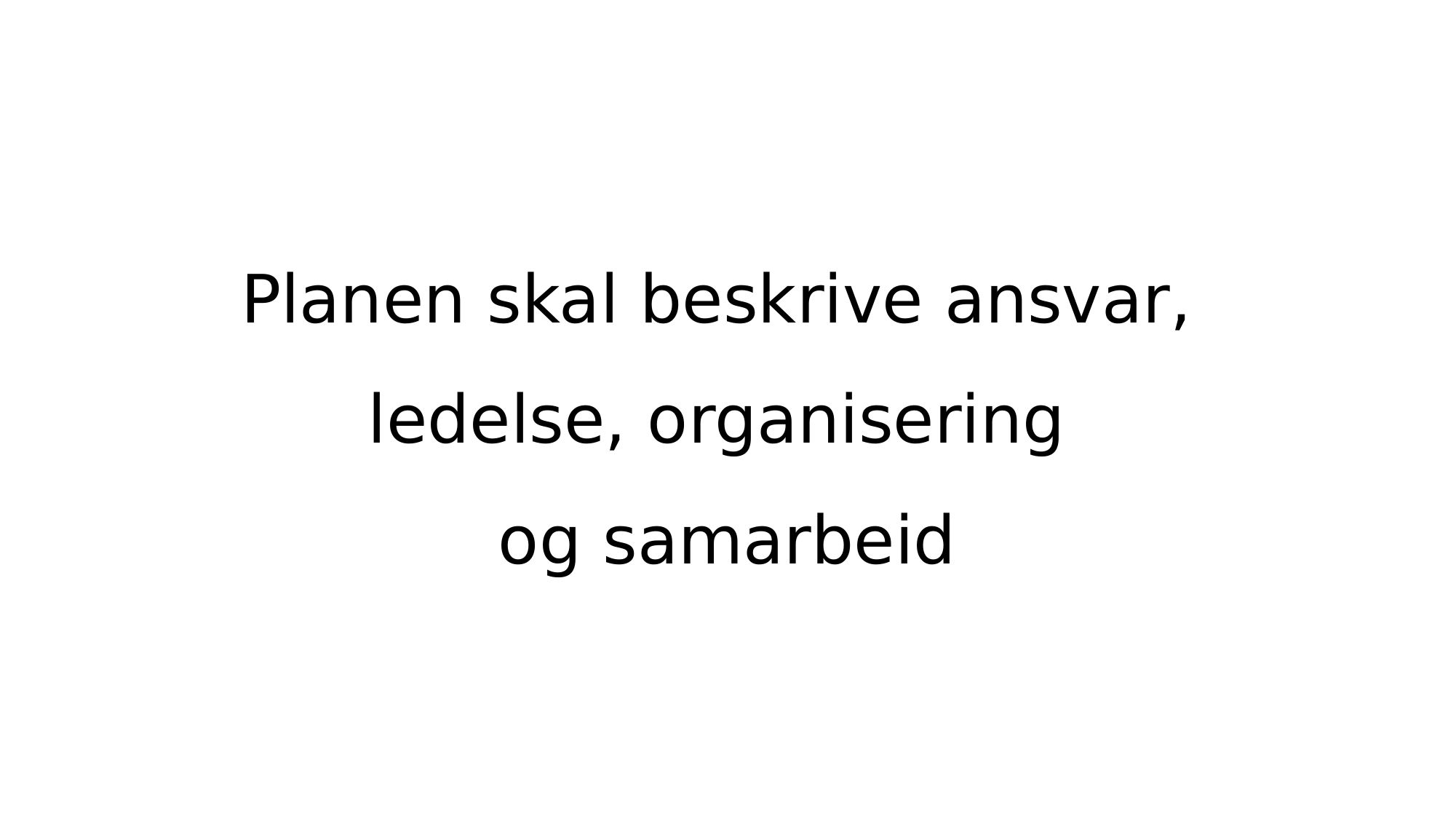

#
Planen skal beskrive ansvar,
ledelse, organisering
og samarbeid